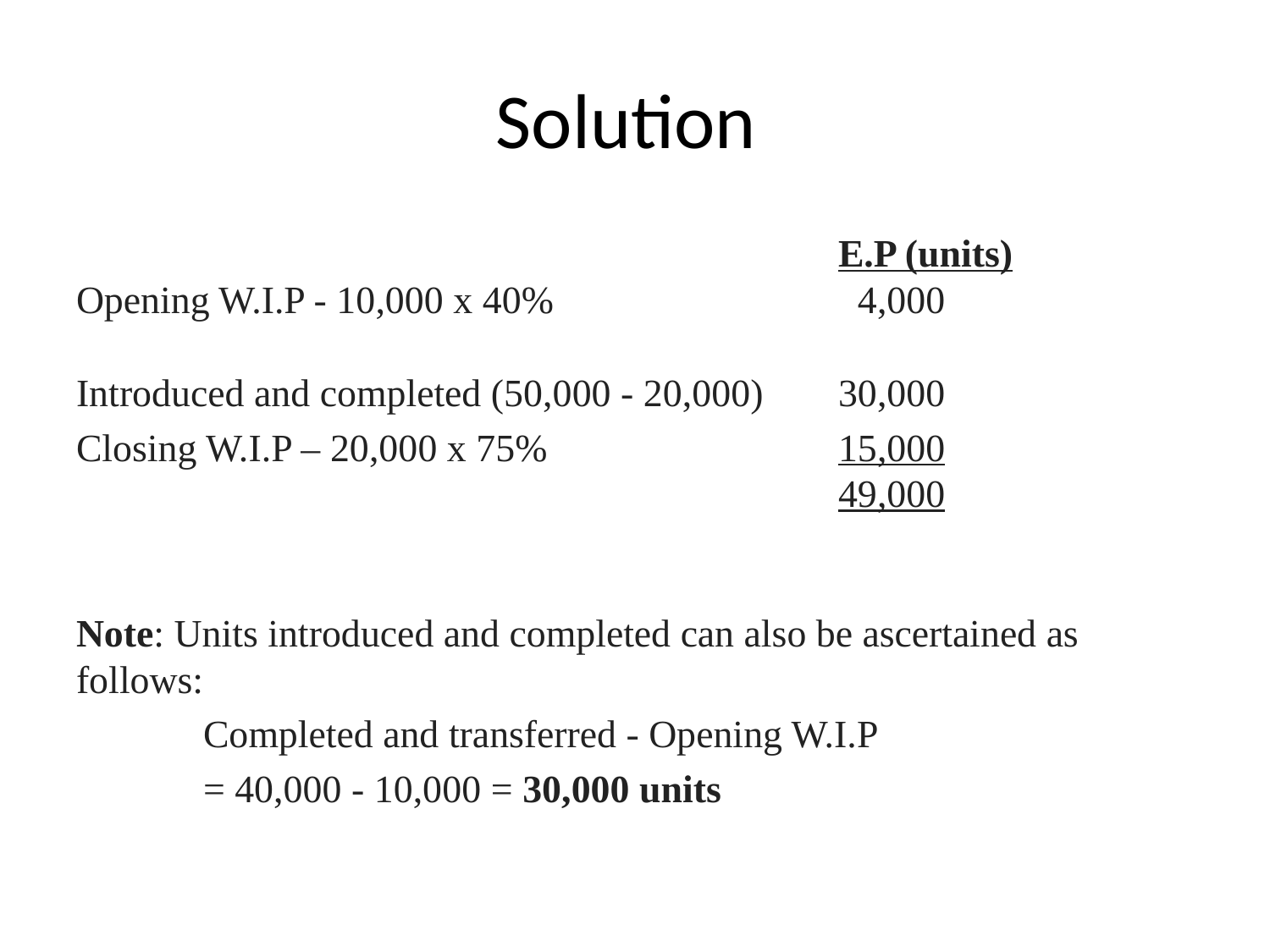

# Solution
						E.P (units)
Opening W.I.P - 10,000 x 40%			  4,000
Introduced and completed (50,000 - 20,000) 	30,000
Closing W.I.P – 20,000 x 75%			15,000
						49,000
Note: Units introduced and completed can also be ascertained as follows:
	Completed and transferred - Opening W.I.P
	= 40,000 - 10,000 = 30,000 units